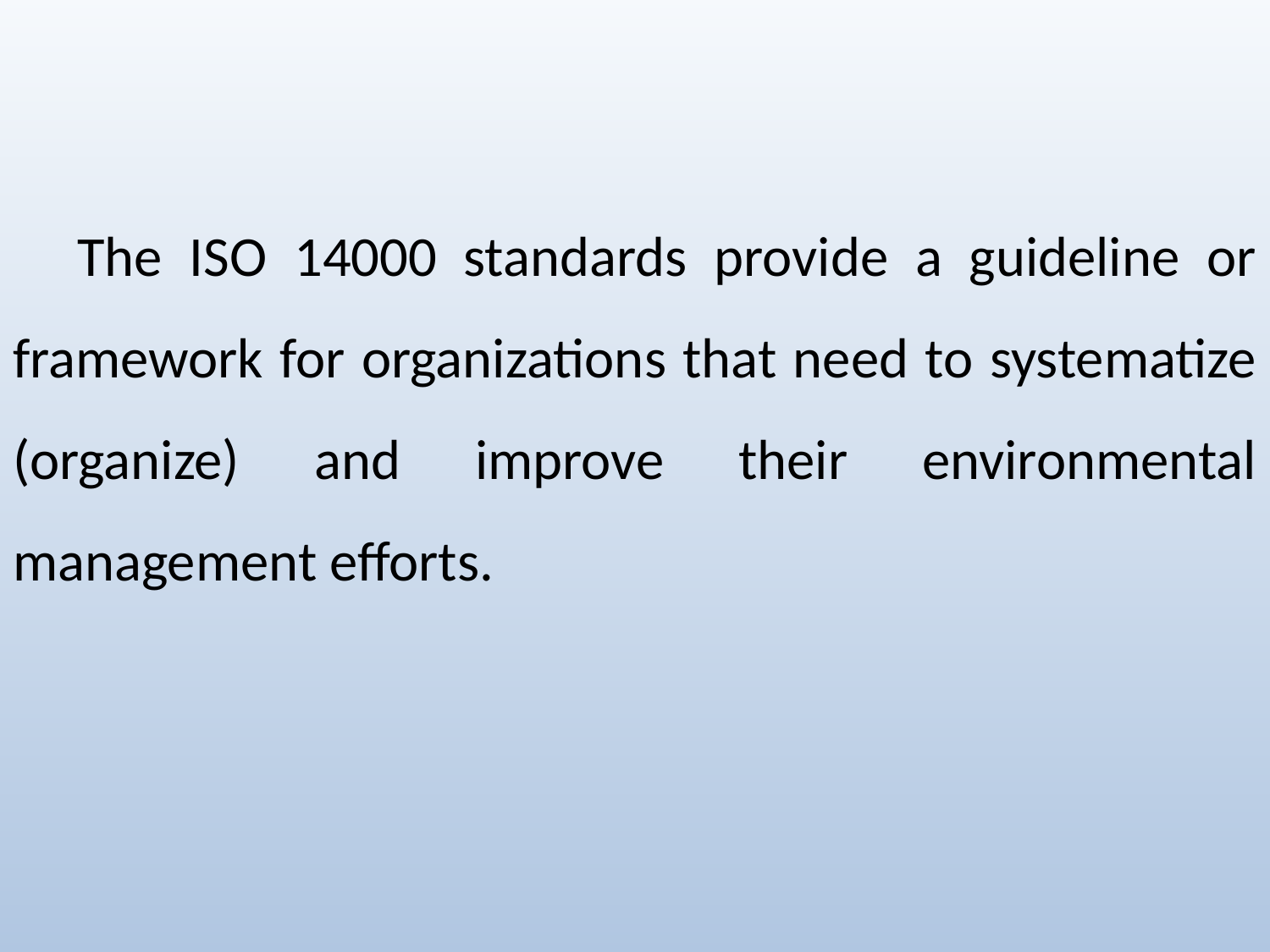

The ISO 14000 standards provide a guideline or framework for organizations that need to systematize (organize) and improve their environmental management efforts.